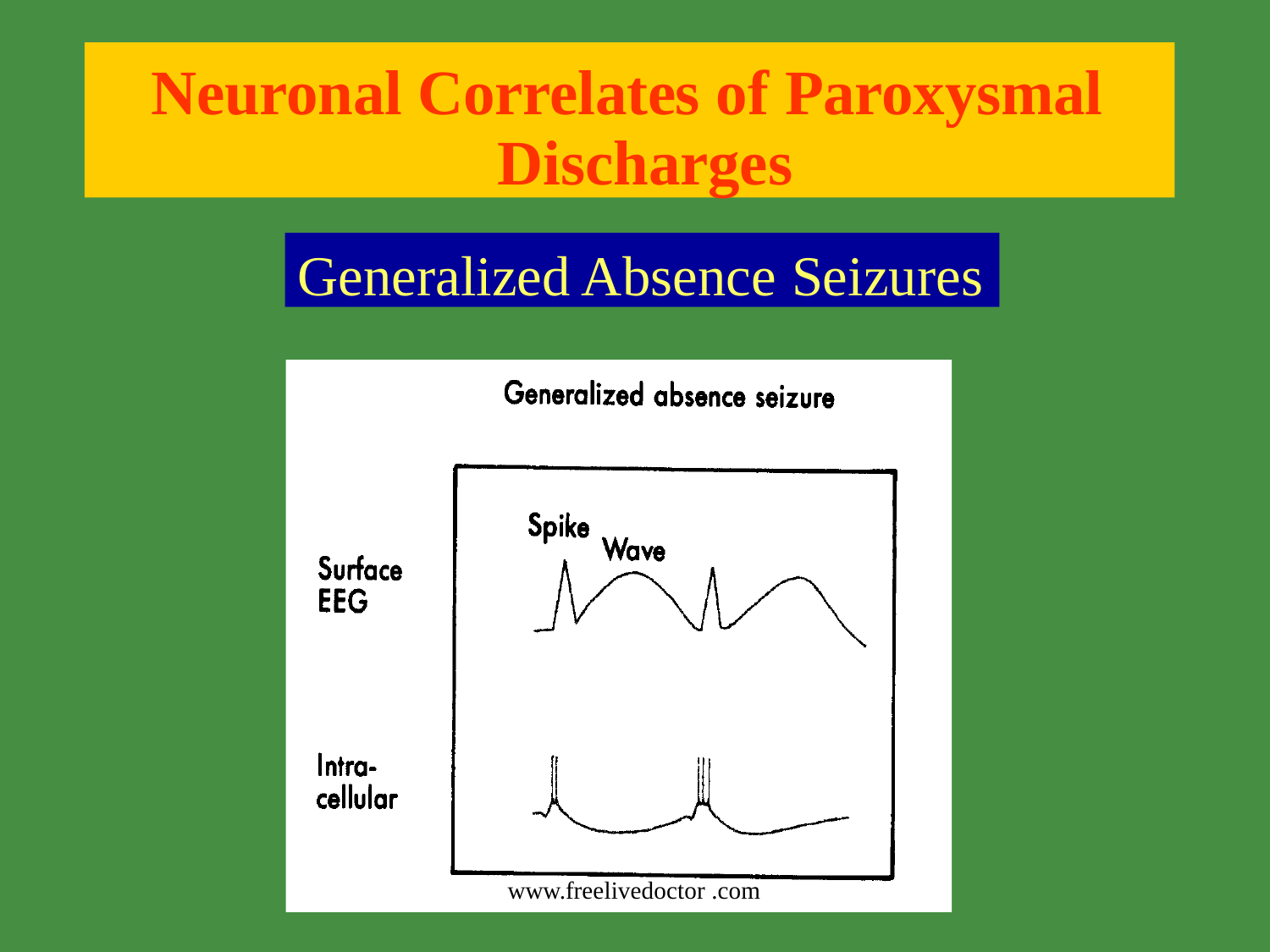

Neuronal Correlates of Paroxysmal  Discharges
Generalized Absence Seizures

www.freelivedoctor .com